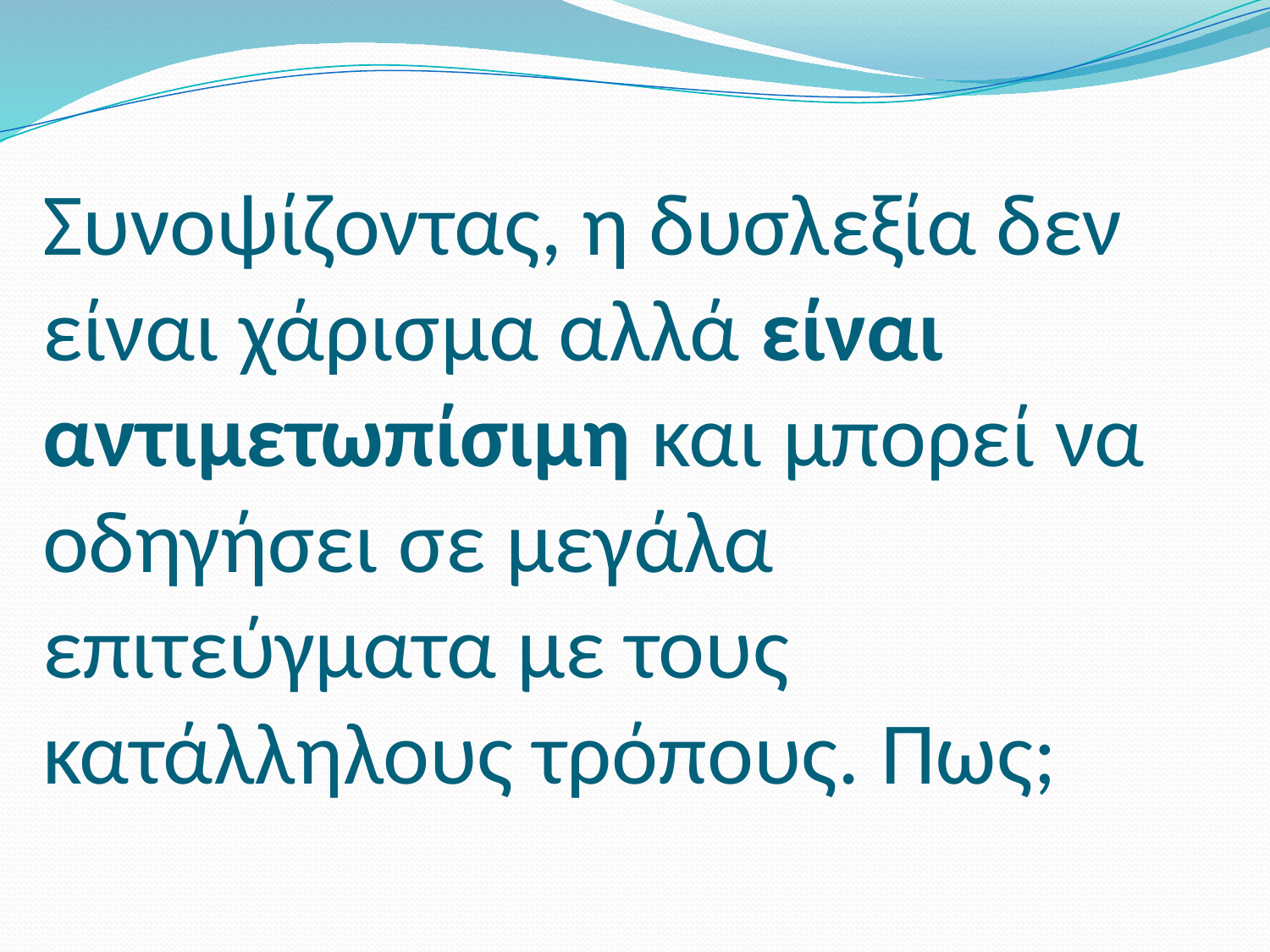

# Συνοψίζοντας, η δυσλεξία δεν είναι χάρισμα αλλά είναι αντιμετωπίσιμη και μπορεί να οδηγήσει σε μεγάλα επιτεύγματα με τους κατάλληλους τρόπους. Πως;